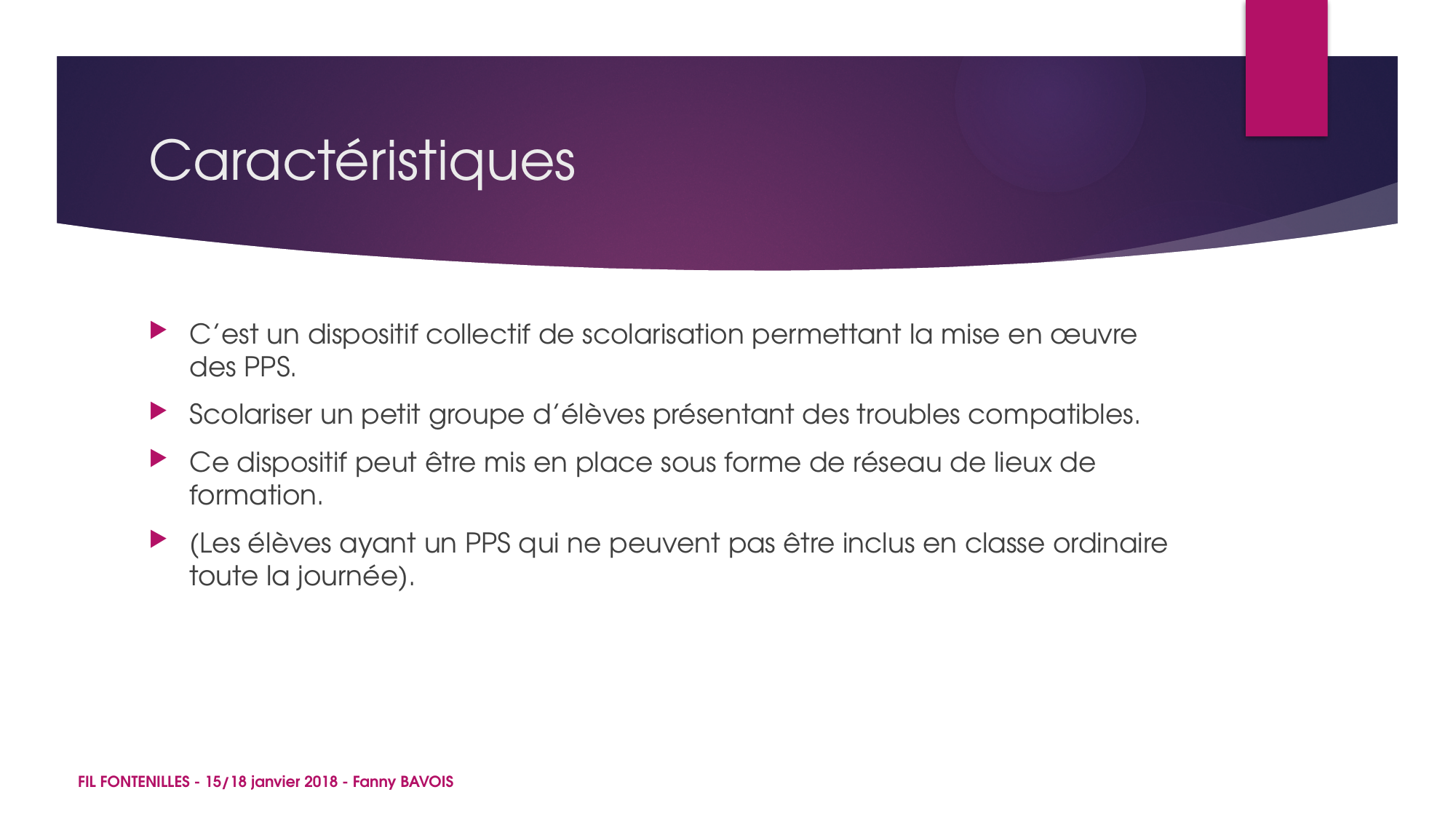

# Caractéristiques
C’est un dispositif collectif de scolarisation permettant la mise en œuvre des PPS.
Scolariser un petit groupe d’élèves présentant des troubles compatibles.
Ce dispositif peut être mis en place sous forme de réseau de lieux de formation.
(Les élèves ayant un PPS qui ne peuvent pas être inclus en classe ordinaire toute la journée).

FIL FONTENILLES - 15/18 janvier 2018 - Fanny BAVOIS